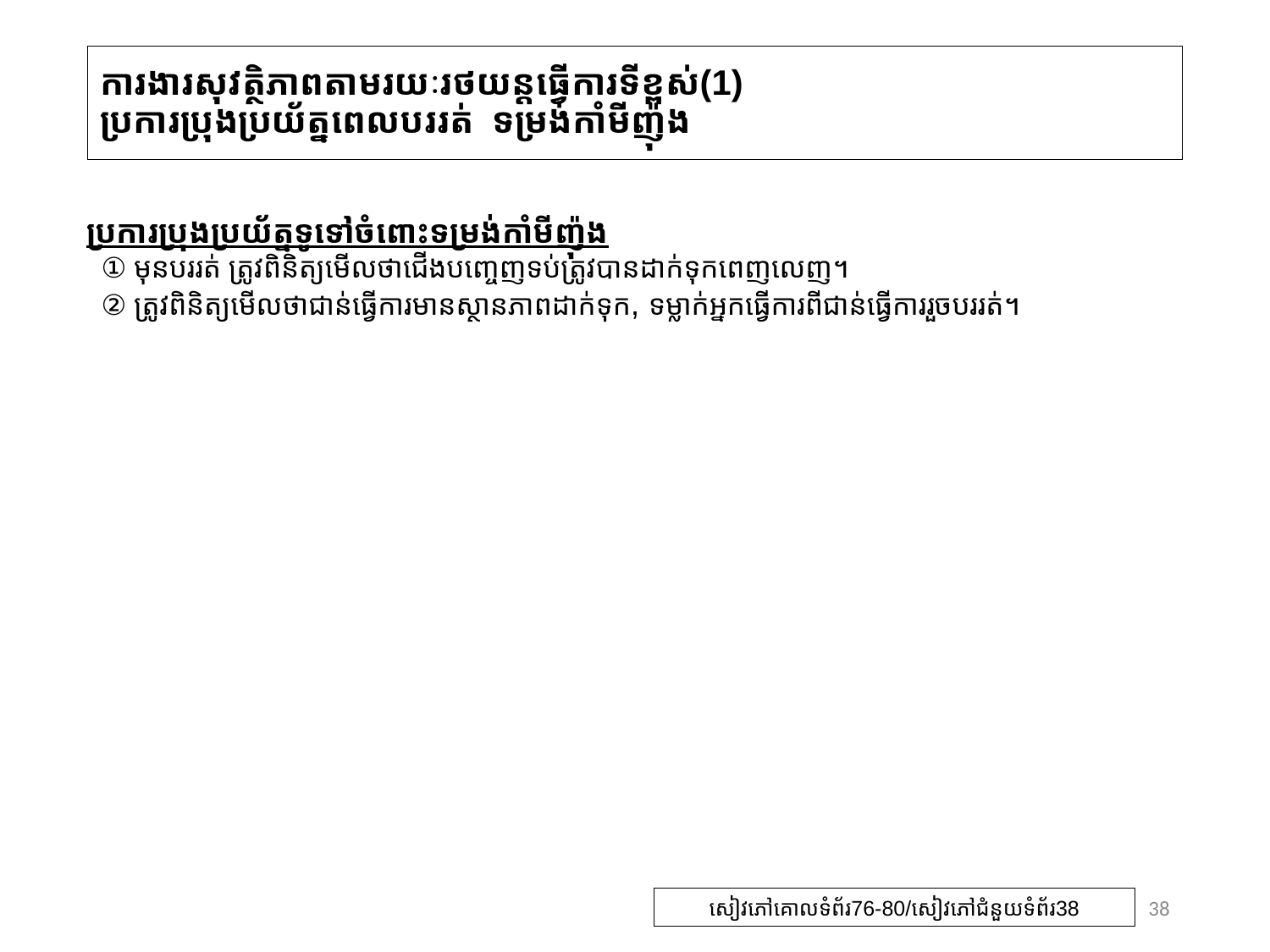

# ការងារសុវត្ថិភាពតាមរយៈរថយន្តធ្វើការទីខ្ពស់(1) ប្រការប្រុងប្រយ័ត្នពេលបររត់  ទម្រង់កាំមីញ៉ុង
ប្រការប្រុងប្រយ័ត្នទូទៅចំពោះទម្រង់កាំមីញ៉ុង
  ① មុនបររត់ ត្រូវពិនិត្យមើលថាជើងបញ្ចេញទប់ត្រូវបានដាក់ទុកពេញលេញ។
  ② ត្រូវពិនិត្យមើលថាជាន់ធ្វើការមានស្ថានភាពដាក់ទុក, ទម្លាក់អ្នកធ្វើការពីជាន់ធ្វើការរួចបររត់។

38
សៀវភៅគោលទំព័រ76-80/សៀវភៅជំនួយទំព័រ38